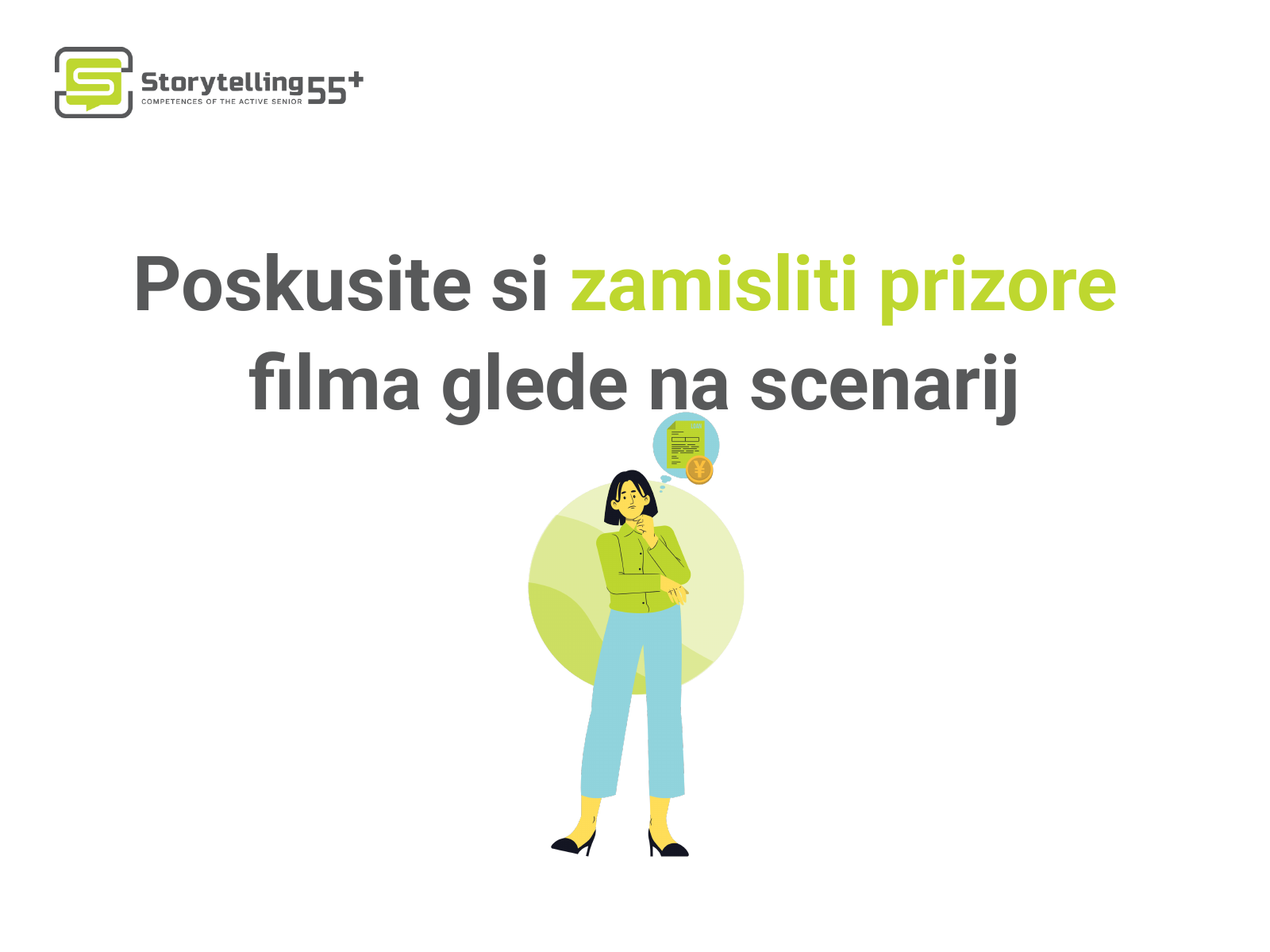

Poskusite si zamisliti prizore  filma glede na scenarij